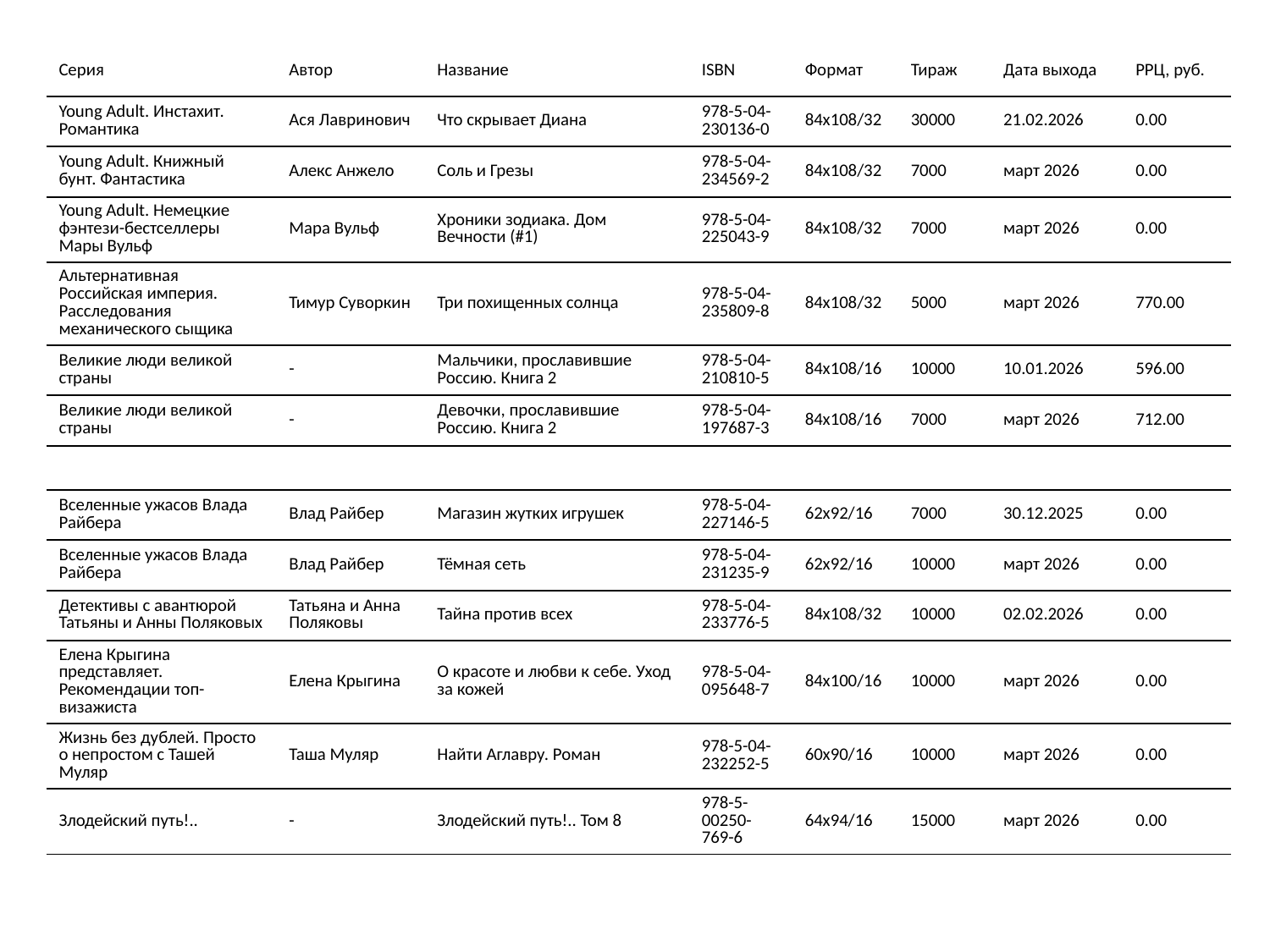

| Серия | Автор | Название | ISBN | Формат | Тираж | Дата выхода | РРЦ, руб. |
| --- | --- | --- | --- | --- | --- | --- | --- |
| Young Adult. Инстахит. Романтика | Ася Лавринович | Что скрывает Диана | 978-5-04-230136-0 | 84x108/32 | 30000 | 21.02.2026 | 0.00 |
| Young Adult. Книжный бунт. Фантастика | Алекс Анжело | Соль и Грезы | 978-5-04-234569-2 | 84x108/32 | 7000 | март 2026 | 0.00 |
| Young Adult. Немецкие фэнтези-бестселлеры Мары Вульф | Мара Вульф | Хроники зодиака. Дом Вечности (#1) | 978-5-04-225043-9 | 84x108/32 | 7000 | март 2026 | 0.00 |
| Альтернативная Российская империя. Расследования механического сыщика | Тимур Суворкин | Три похищенных солнца | 978-5-04-235809-8 | 84x108/32 | 5000 | март 2026 | 770.00 |
| Великие люди великой страны | - | Мальчики, прославившие Россию. Книга 2 | 978-5-04-210810-5 | 84x108/16 | 10000 | 10.01.2026 | 596.00 |
| Великие люди великой страны | - | Девочки, прославившие Россию. Книга 2 | 978-5-04-197687-3 | 84x108/16 | 7000 | март 2026 | 712.00 |
| Вселенные ужасов Влада Райбера | Влад Райбер | Магазин жутких игрушек | 978-5-04-227146-5 | 62x92/16 | 7000 | 30.12.2025 | 0.00 |
| --- | --- | --- | --- | --- | --- | --- | --- |
| Вселенные ужасов Влада Райбера | Влад Райбер | Тёмная сеть | 978-5-04-231235-9 | 62x92/16 | 10000 | март 2026 | 0.00 |
| Детективы с авантюрой Татьяны и Анны Поляковых | Татьяна и Анна Поляковы | Тайна против всех | 978-5-04-233776-5 | 84x108/32 | 10000 | 02.02.2026 | 0.00 |
| Елена Крыгина представляет. Рекомендации топ-визажиста | Елена Крыгина | О красоте и любви к себе. Уход за кожей | 978-5-04-095648-7 | 84x100/16 | 10000 | март 2026 | 0.00 |
| Жизнь без дублей. Просто о непростом с Ташей Муляр | Таша Муляр | Найти Аглавру. Роман | 978-5-04-232252-5 | 60x90/16 | 10000 | март 2026 | 0.00 |
| Злодейский путь!.. | - | Злодейский путь!.. Том 8 | 978-5-00250-769-6 | 64x94/16 | 15000 | март 2026 | 0.00 |